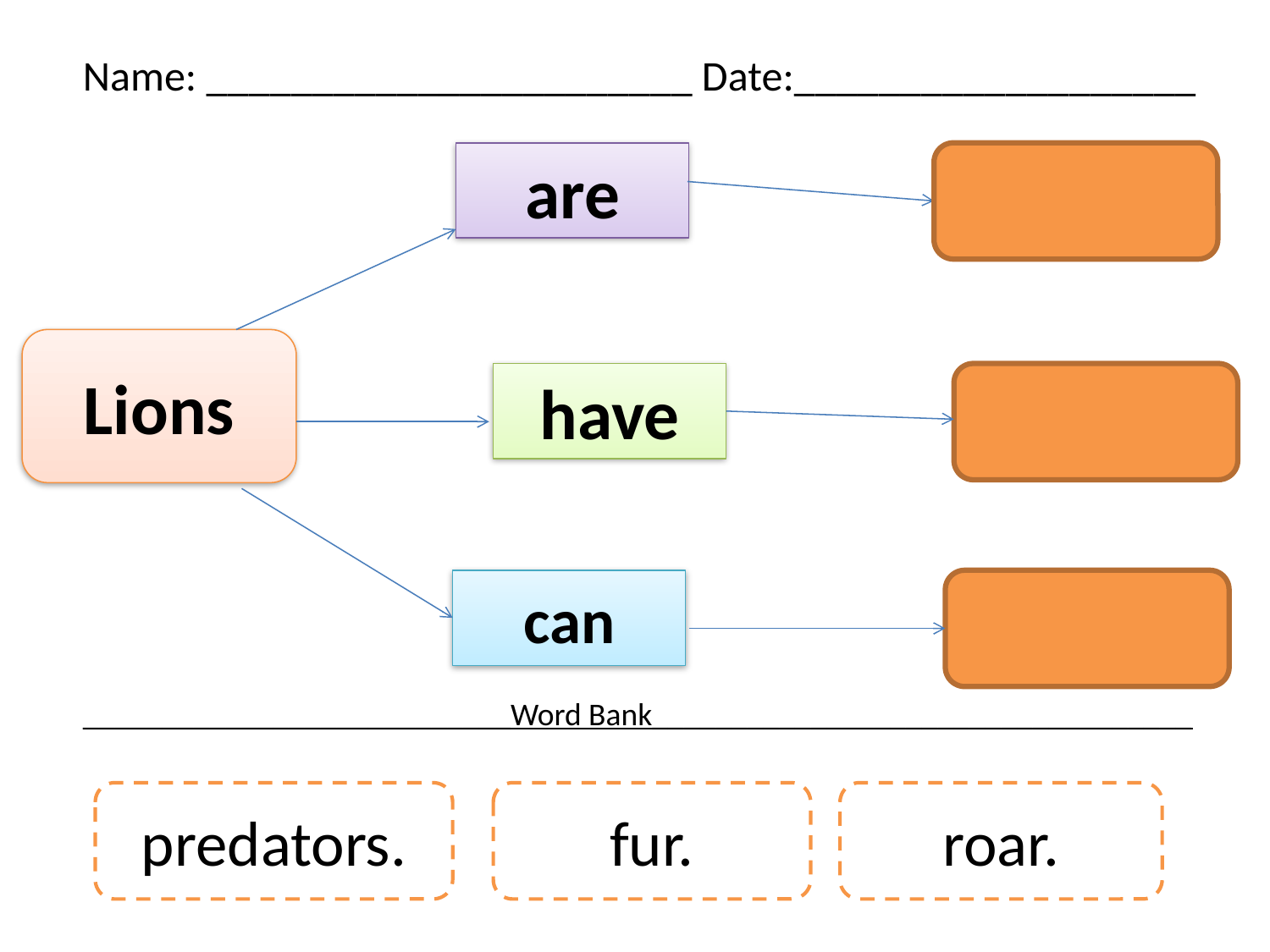

# Name: _______________________ Date:___________________
are

Lions
have

can

___________________________Word Bank__________________________________
predators.
fur.
roar.